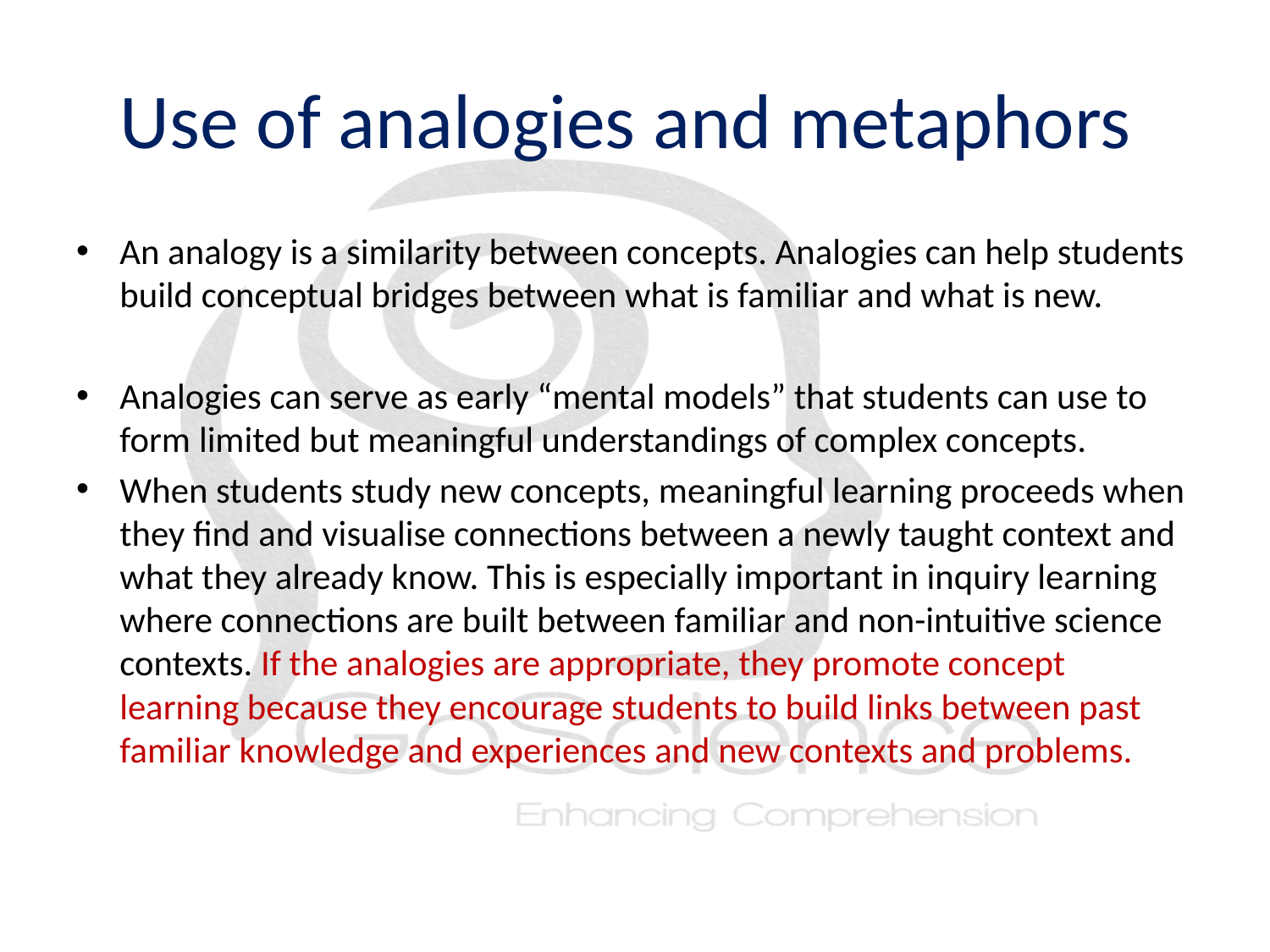

# Use of analogies and metaphors
An analogy is a similarity between concepts. Analogies can help students build conceptual bridges between what is familiar and what is new.

Analogies can serve as early “mental models” that students can use to form limited but meaningful understandings of complex concepts.
When students study new concepts, meaningful learning proceeds when they find and visualise connections between a newly taught context and what they already know. This is especially important in inquiry learning where connections are built between familiar and non-intuitive science contexts. If the analogies are appropriate, they promote concept learning because they encourage students to build links between past familiar knowledge and experiences and new contexts and problems.